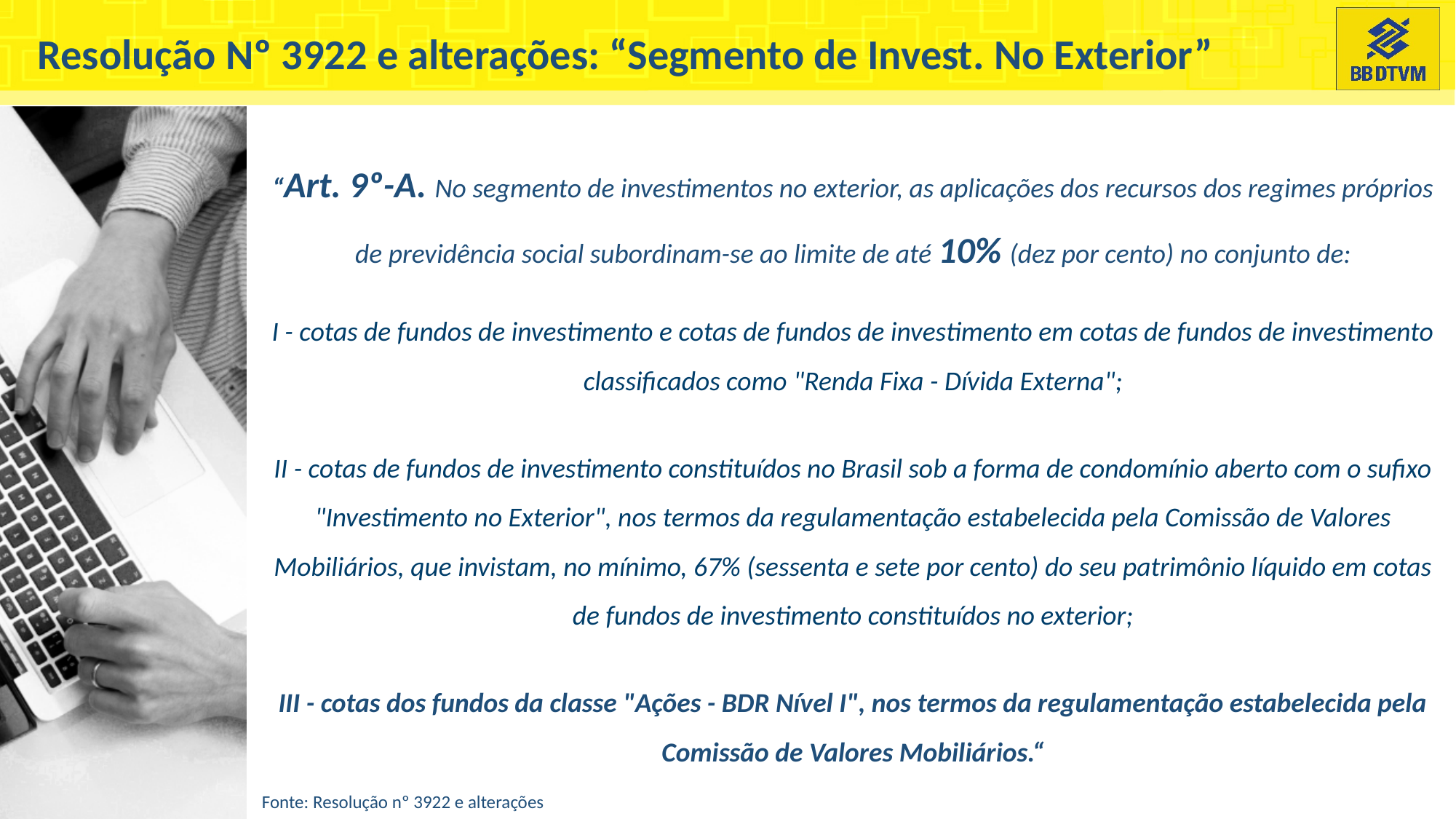

Resolução Nº 3922 e alterações: “Segmento de Invest. No Exterior”
“Art. 9º-A. No segmento de investimentos no exterior, as aplicações dos recursos dos regimes próprios de previdência social subordinam-se ao limite de até 10% (dez por cento) no conjunto de:

I - cotas de fundos de investimento e cotas de fundos de investimento em cotas de fundos de investimento classificados como "Renda Fixa - Dívida Externa";

II - cotas de fundos de investimento constituídos no Brasil sob a forma de condomínio aberto com o sufixo "Investimento no Exterior", nos termos da regulamentação estabelecida pela Comissão de Valores Mobiliários, que invistam, no mínimo, 67% (sessenta e sete por cento) do seu patrimônio líquido em cotas de fundos de investimento constituídos no exterior;

III - cotas dos fundos da classe "Ações - BDR Nível I", nos termos da regulamentação estabelecida pela Comissão de Valores Mobiliários.“
Fonte: Resolução nº 3922 e alterações